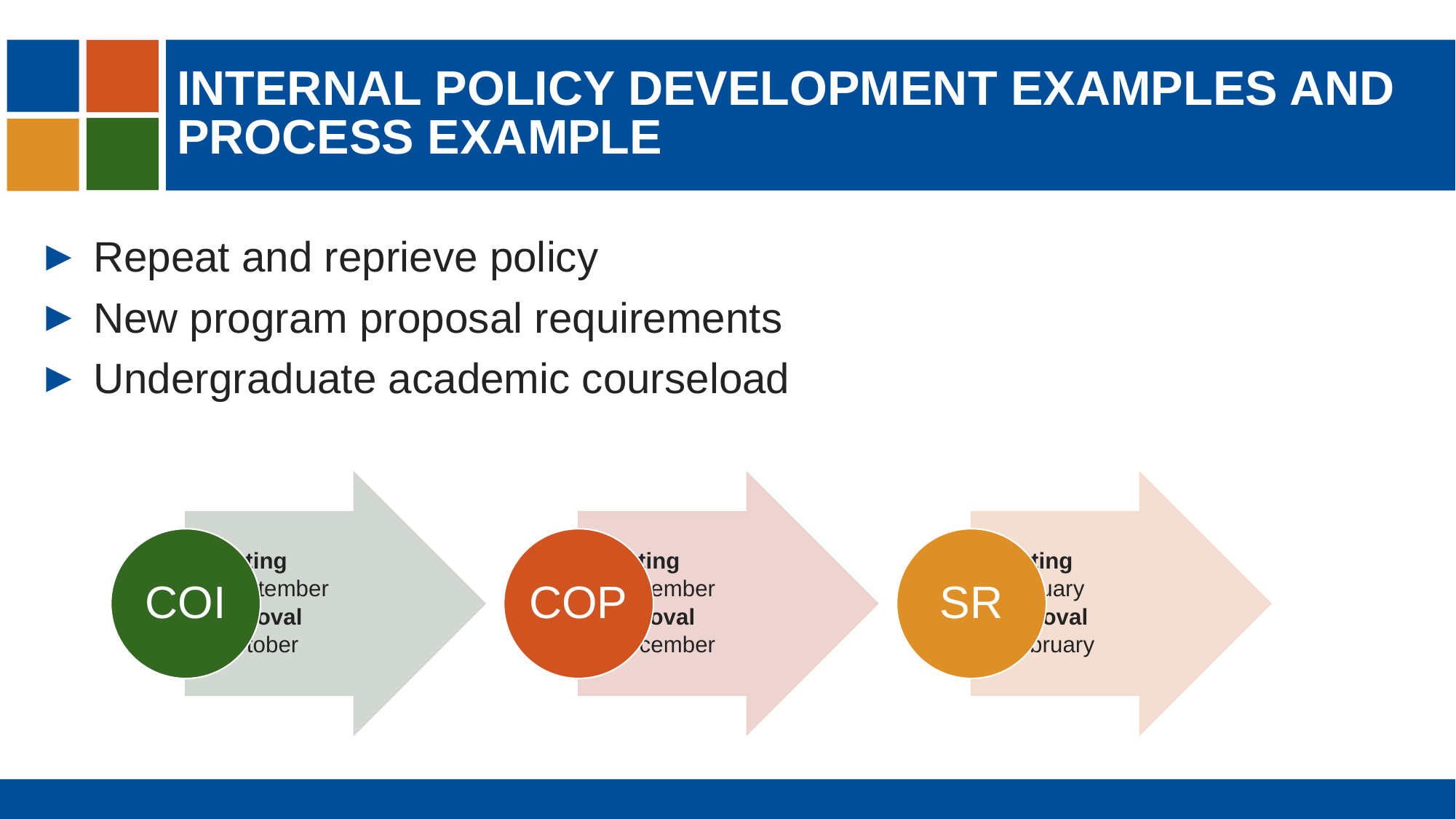

# Internal Policy development examples and process example
Repeat and reprieve policy
New program proposal requirements
Undergraduate academic courseload

Posting
September
Approval
October
COI
Posting
November
Approval
December
COP
Posting
January
Approval
February
SR